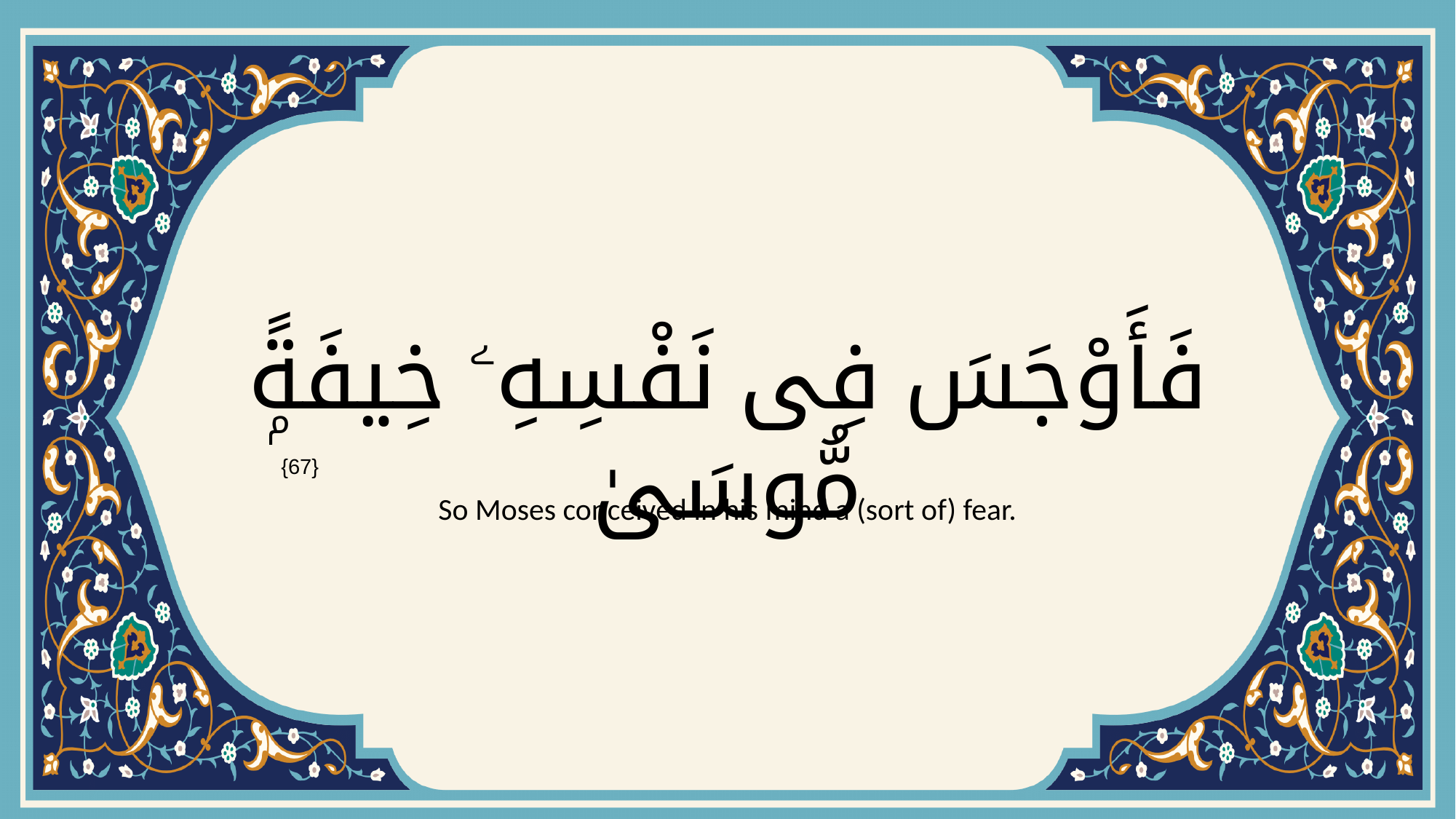

# فَأَوْجَسَ فِى نَفْسِهِۦ خِيفَةًۭ مُّوسَىٰ
{67}
So Moses conceived in his mind a (sort of) fear.